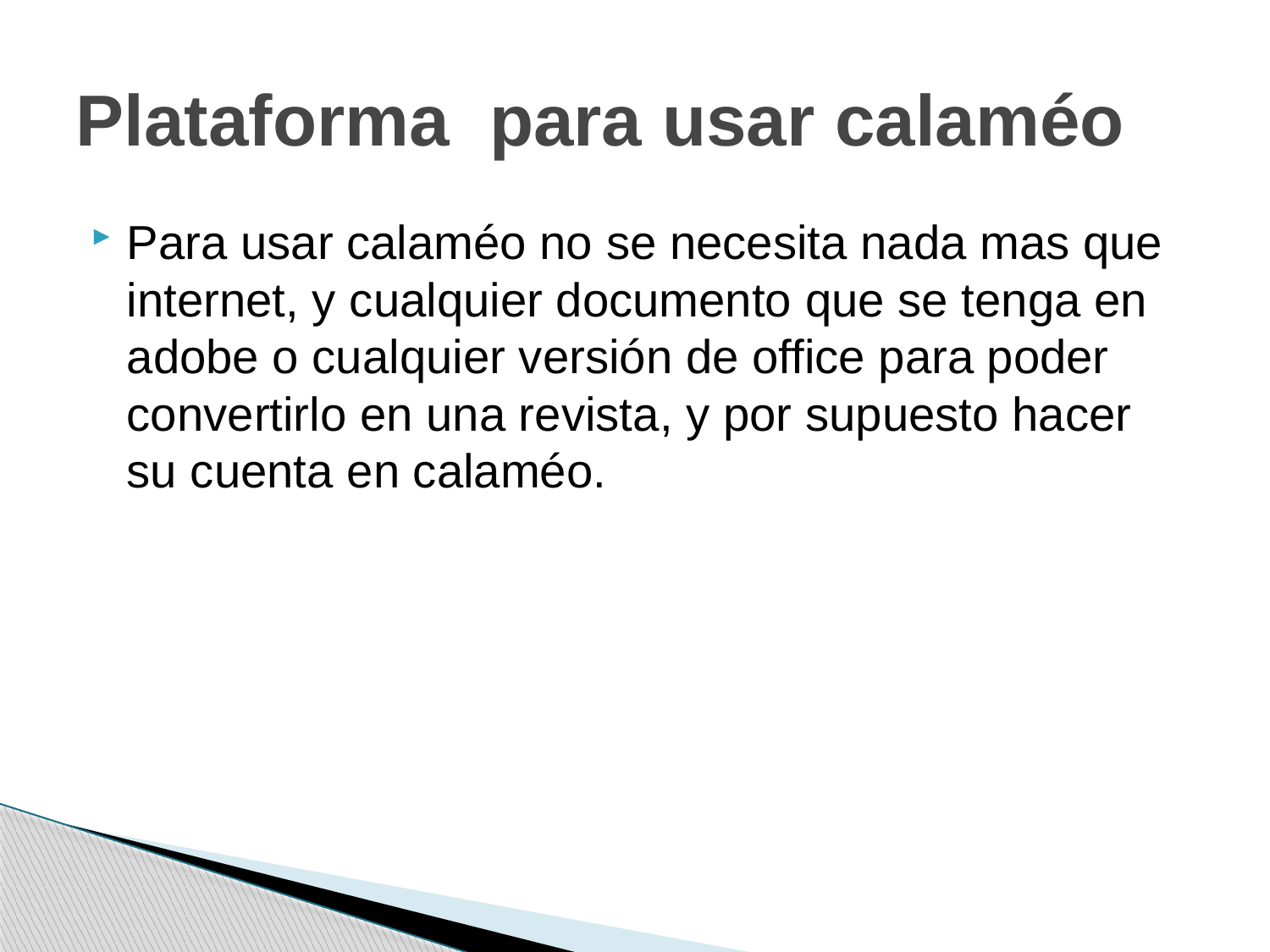

# Plataforma  para usar calaméo
Para usar calaméo no se necesita nada mas que internet, y cualquier documento que se tenga en adobe o cualquier versión de office para poder convertirlo en una revista, y por supuesto hacer su cuenta en calaméo.